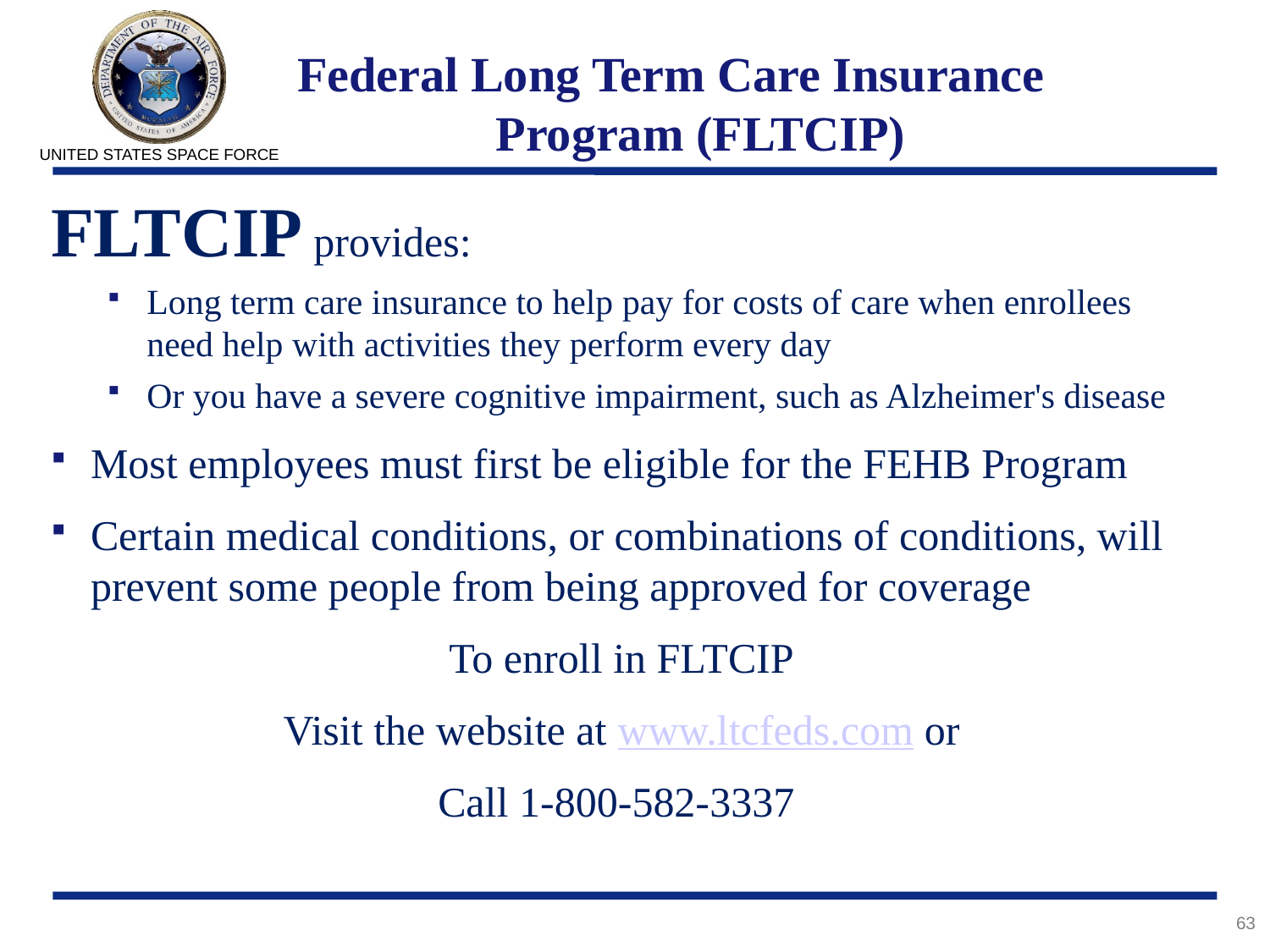

# Federal Long Term Care Insurance Program (FLTCIP)
FLTCIP provides:
Long term care insurance to help pay for costs of care when enrollees need help with activities they perform every day
Or you have a severe cognitive impairment, such as Alzheimer's disease
Most employees must first be eligible for the FEHB Program
Certain medical conditions, or combinations of conditions, will prevent some people from being approved for coverage
To enroll in FLTCIP
Visit the website at www.ltcfeds.com or
Call 1-800-582-3337

63